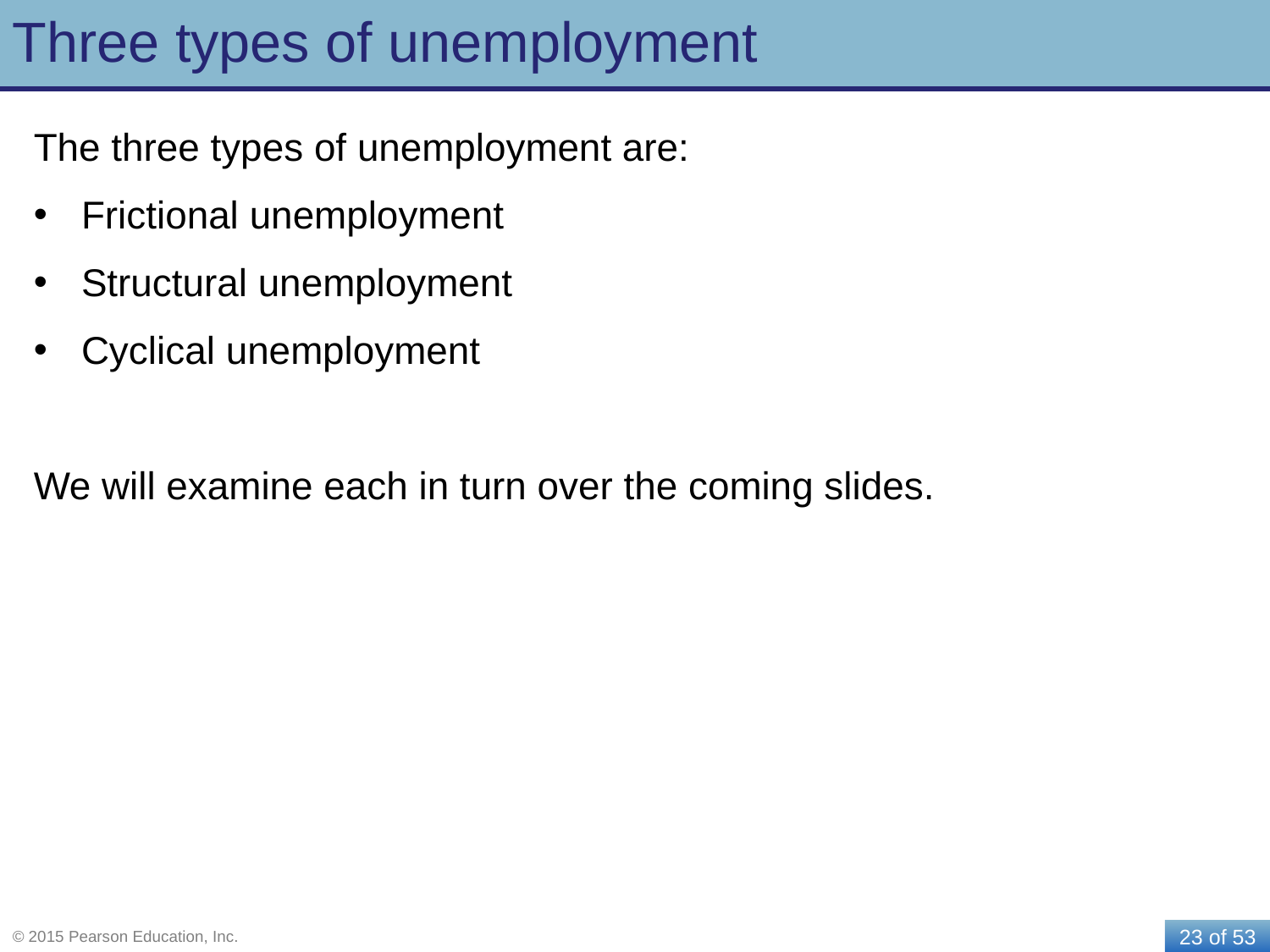

# Three types of unemployment
The three types of unemployment are:
Frictional unemployment
Structural unemployment
Cyclical unemployment

We will examine each in turn over the coming slides.